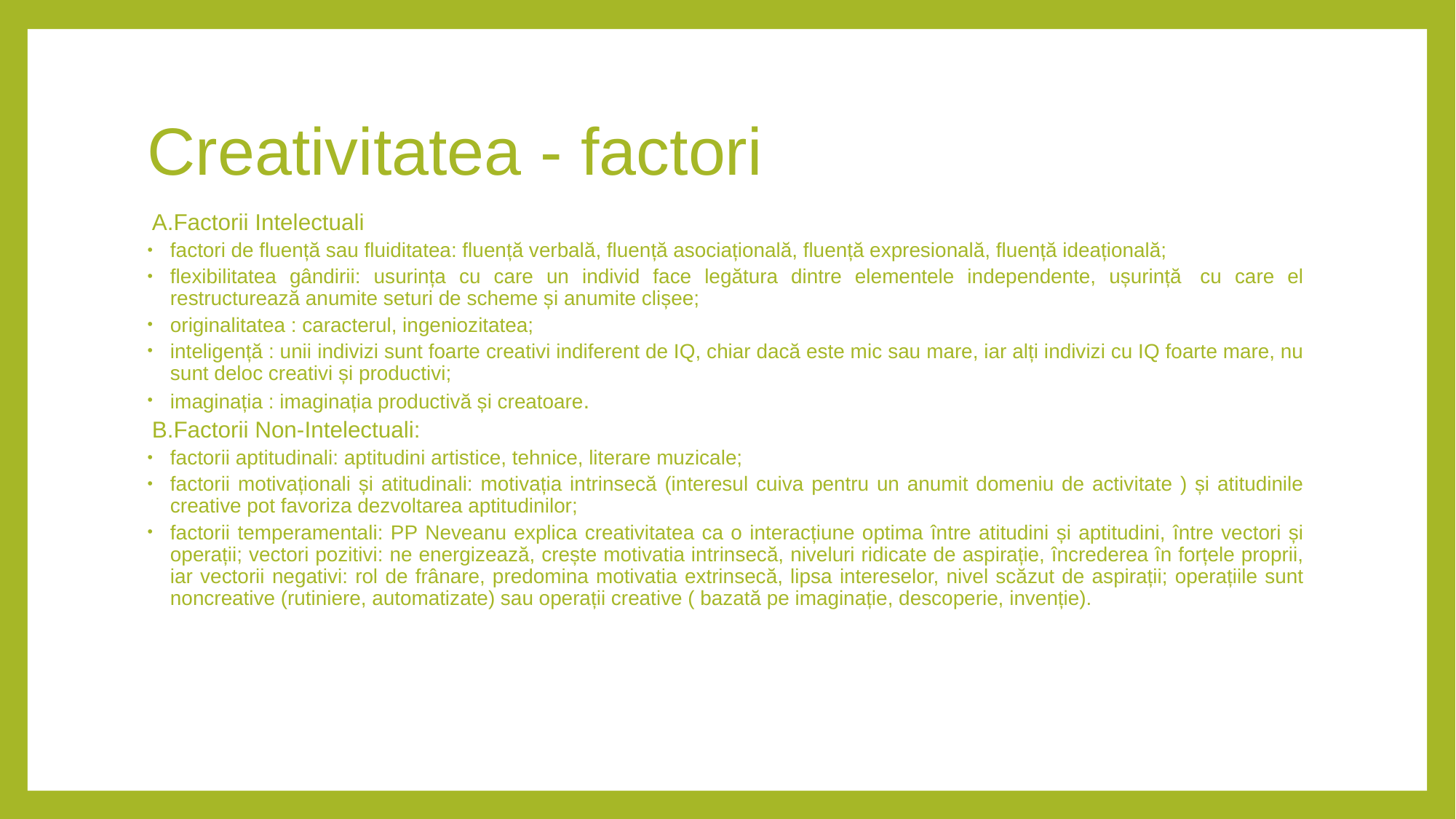

# Creativitatea - factori

A.Factorii Intelectuali
factori de fluență sau fluiditatea: fluență verbală, fluență asociațională, fluență expresională, fluență ideațională;
flexibilitatea gândirii: usurința cu care un individ face legătura dintre elementele independente, ușurință  cu care el restructurează anumite seturi de scheme și anumite clișee;
originalitatea : caracterul, ingeniozitatea;
inteligență : unii indivizi sunt foarte creativi indiferent de IQ, chiar dacă este mic sau mare, iar alți indivizi cu IQ foarte mare, nu sunt deloc creativi și productivi;
imaginația : imaginația productivă și creatoare.
B.Factorii Non-Intelectuali:
factorii aptitudinali: aptitudini artistice, tehnice, literare muzicale;
factorii motivaționali și atitudinali: motivația intrinsecă (interesul cuiva pentru un anumit domeniu de activitate ) și atitudinile creative pot favoriza dezvoltarea aptitudinilor;
factorii temperamentali: PP Neveanu explica creativitatea ca o interacțiune optima între atitudini și aptitudini, între vectori și operații; vectori pozitivi: ne energizează, crește motivatia intrinsecă, niveluri ridicate de aspirație, încrederea în forțele proprii, iar vectorii negativi: rol de frânare, predomina motivatia extrinsecă, lipsa intereselor, nivel scăzut de aspirații; operațiile sunt noncreative (rutiniere, automatizate) sau operații creative ( bazată pe imaginație, descoperie, invenție).